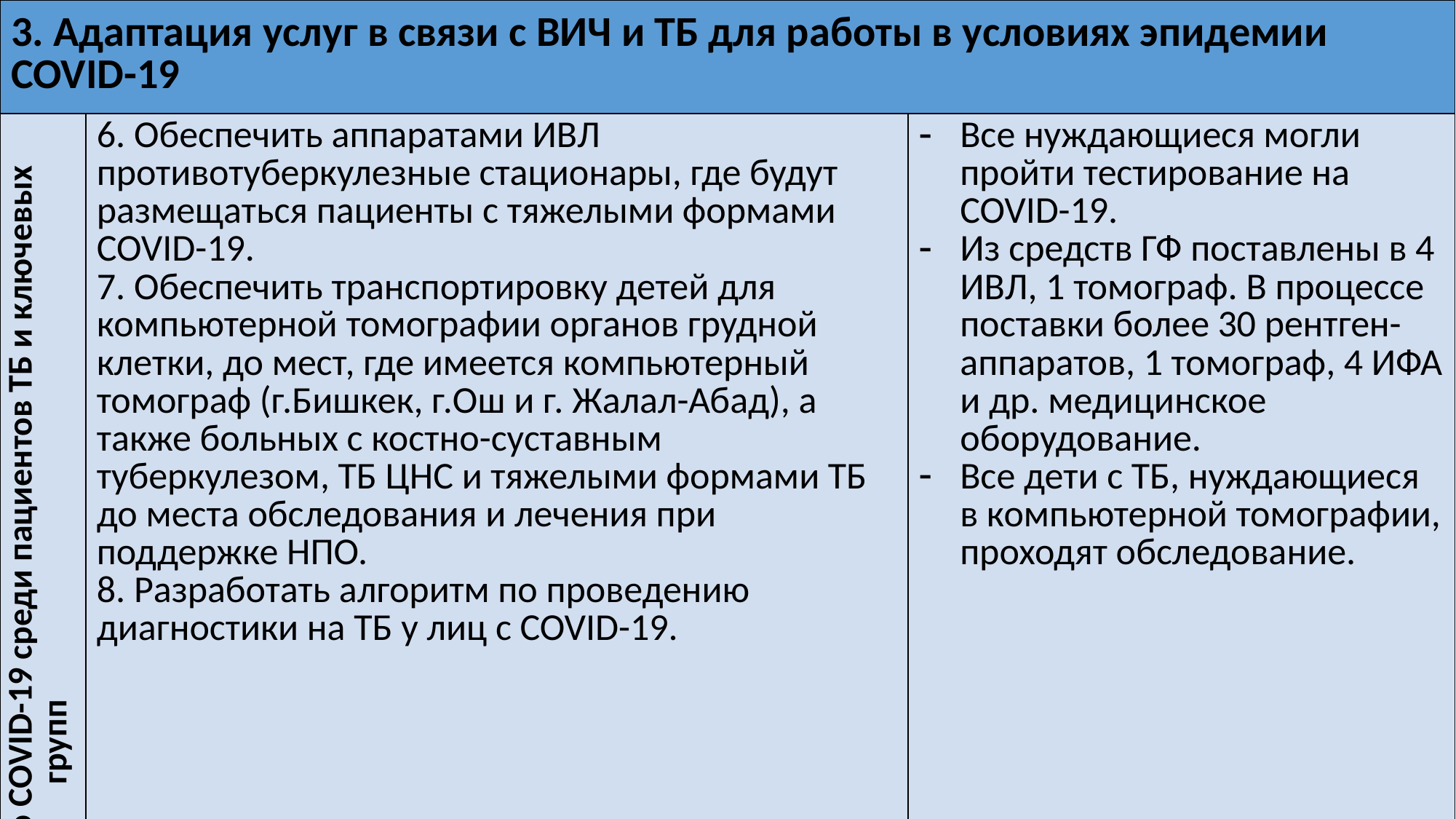

| 3. Адаптация услуг в связи с ВИЧ и ТБ для работы в условиях эпидемии COVID-19 |  |  |
| --- | --- | --- |
| Содействие раннему выявлению COVID-19 среди пациентов ТБ и ключевых групп | 6. Обеспечить аппаратами ИВЛ противотуберкулезные стационары, где будут размещаться пациенты с тяжелыми формами COVID-19. 7. Обеспечить транспортировку детей для компьютерной томографии органов грудной клетки, до мест, где имеется компьютерный томограф (г.Бишкек, г.Ош и г. Жалал-Абад), а также больных с костно-суставным туберкулезом, ТБ ЦНС и тяжелыми формами ТБ до места обследования и лечения при поддержке НПО. 8. Разработать алгоритм по проведению диагностики на ТБ у лиц с COVID-19. | Все нуждающиеся могли пройти тестирование на COVID-19. Из средств ГФ поставлены в 4 ИВЛ, 1 томограф. В процессе поставки более 30 рентген-аппаратов, 1 томограф, 4 ИФА и др. медицинское оборудование. Все дети с ТБ, нуждающиеся в компьютерной томографии, проходят обследование. |